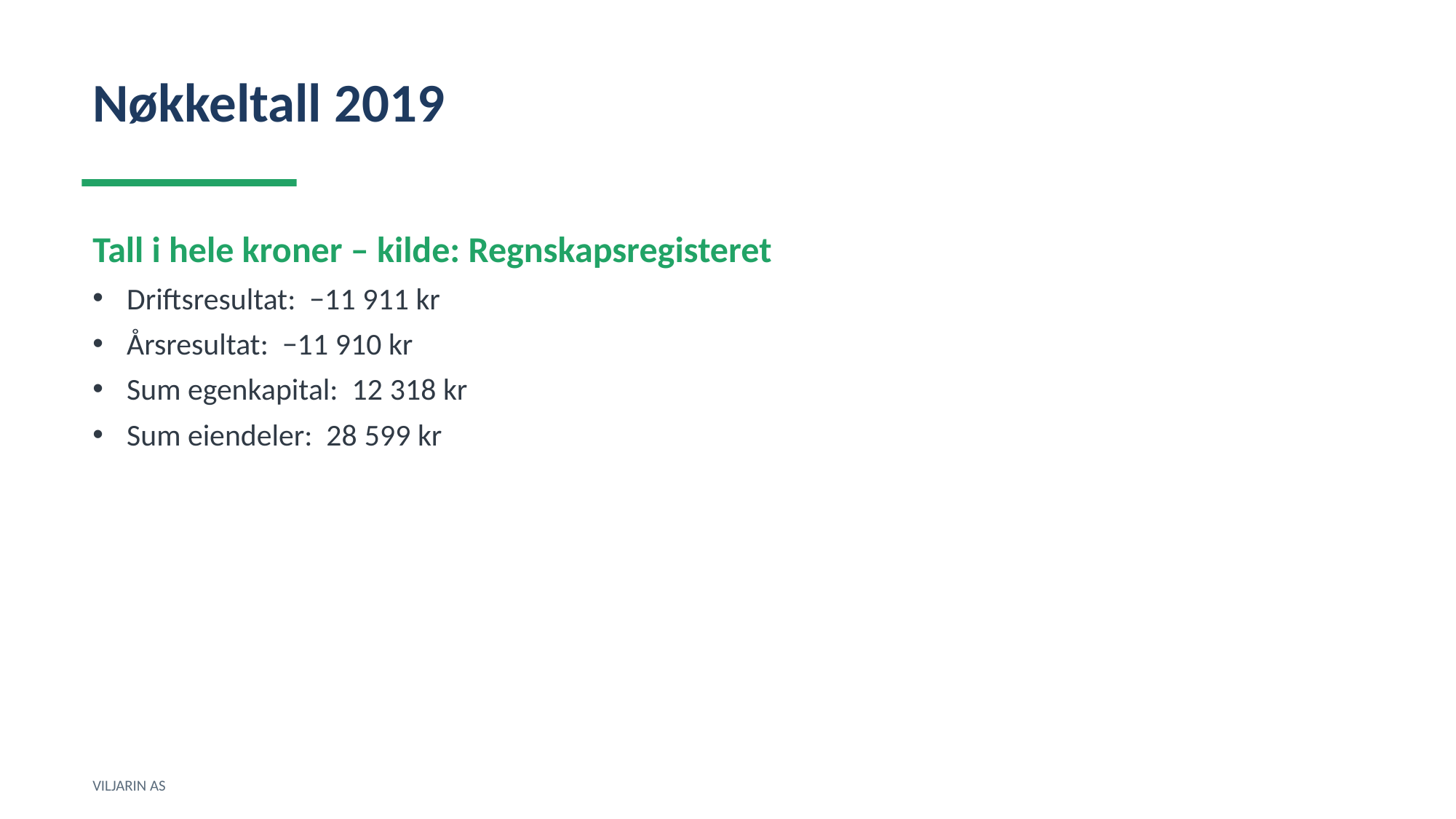

Nøkkeltall 2019

Tall i hele kroner – kilde: Regnskapsregisteret
Driftsresultat:  −11 911 kr
Årsresultat:  −11 910 kr
Sum egenkapital:  12 318 kr
Sum eiendeler:  28 599 kr
VILJARIN AS